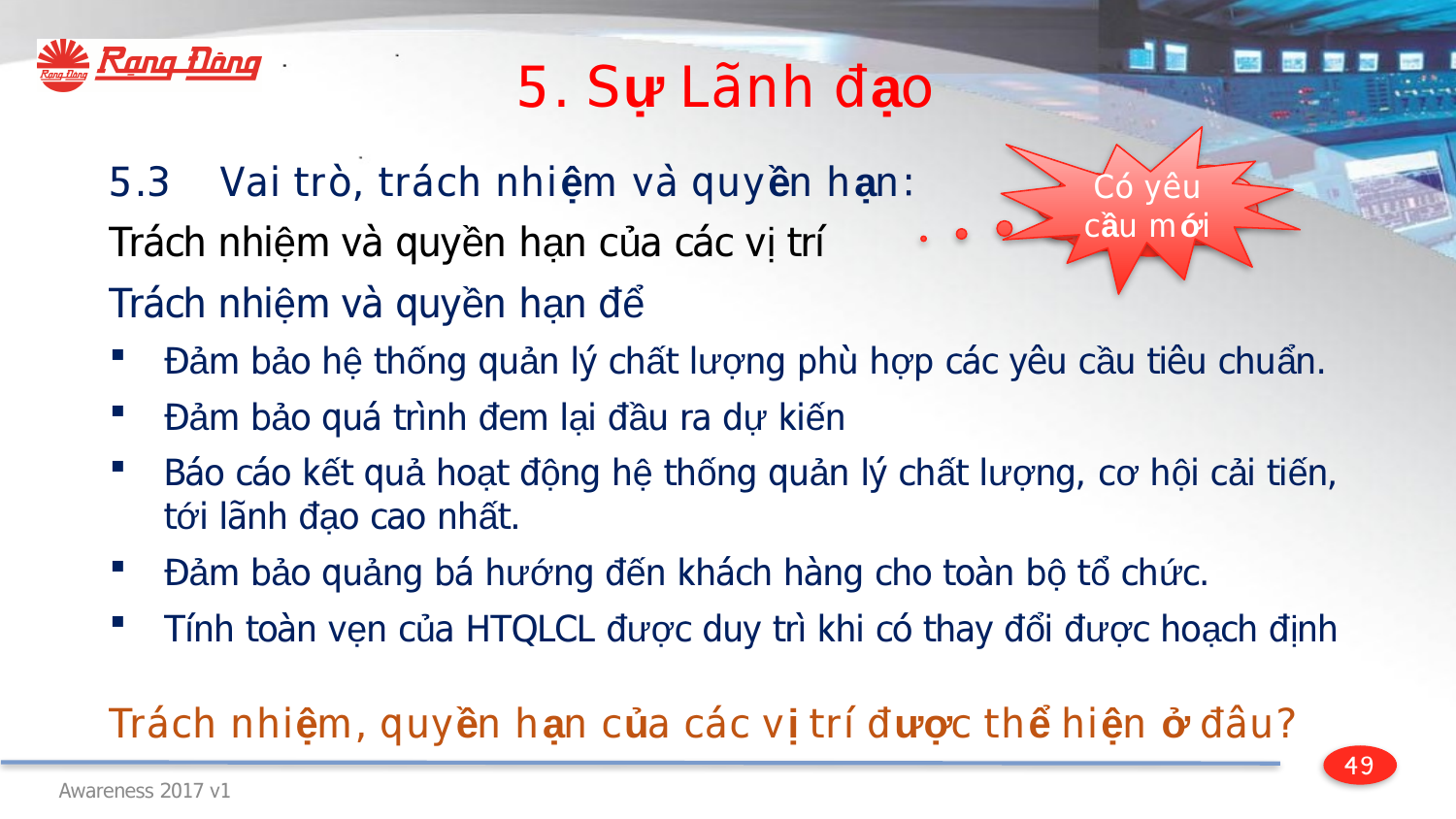

5. Sự Lãnh đạo
Có yêu cầu mới
Mới
5.3    Vai trò, trách nhiệm và quyền hạn:
Trách nhiệm và quyền hạn của các vị trí
Trách nhiệm và quyền hạn để
Đảm bảo hệ thống quản lý chất lượng phù hợp các yêu cầu tiêu chuẩn.
Đảm bảo quá trình đem lại đầu ra dự kiến
Báo cáo kết quả hoạt động hệ thống quản lý chất lượng, cơ hội cải tiến, tới lãnh đạo cao nhất.
Đảm bảo quảng bá hướng đến khách hàng cho toàn bộ tổ chức.
Tính toàn vẹn của HTQLCL được duy trì khi có thay đổi được hoạch định

Trách nhiệm, quyền hạn của các vị trí được thể hiện ở đâu?